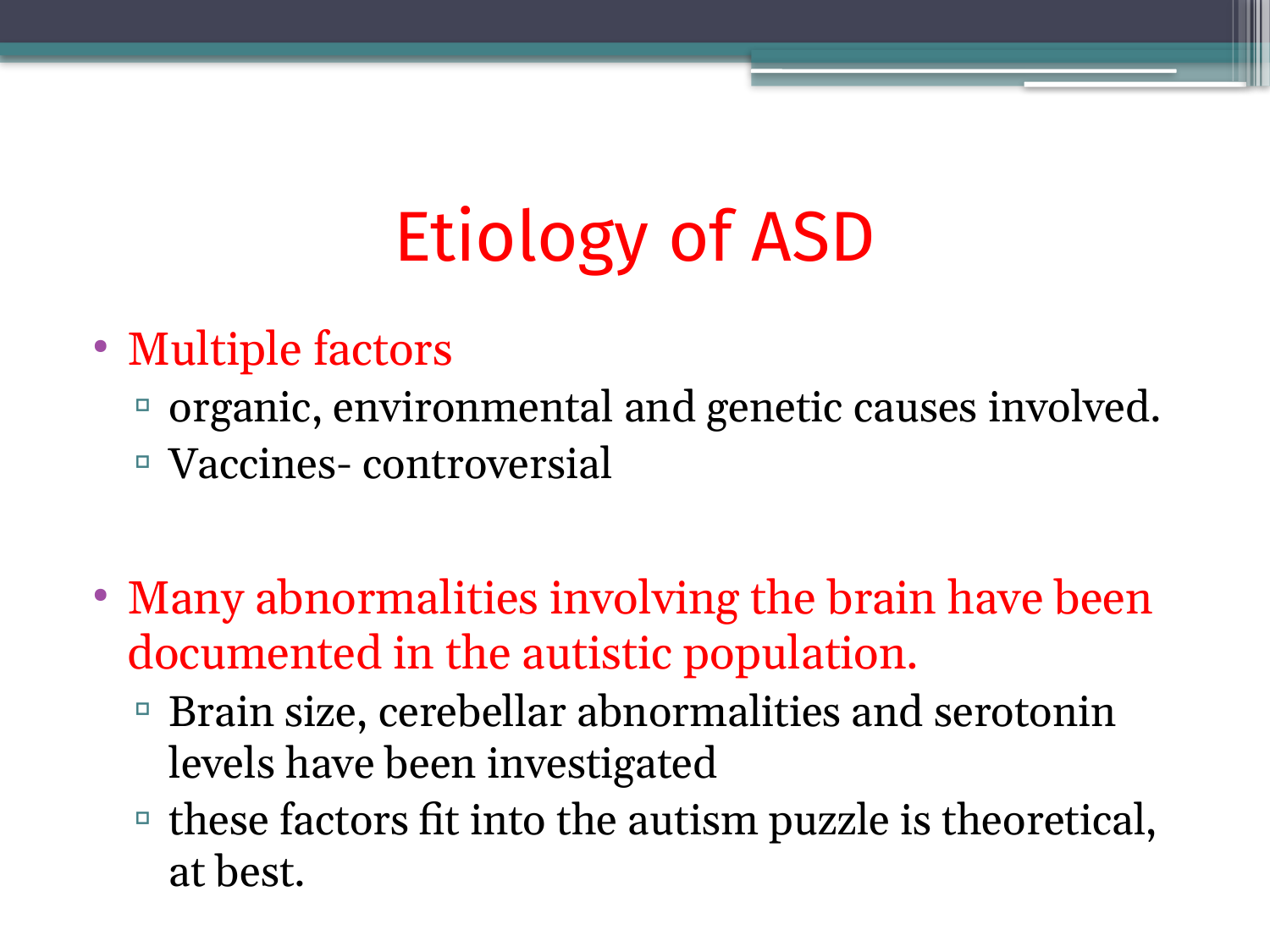

# Etiology of ASD
Multiple factors
organic, environmental and genetic causes involved.
Vaccines- controversial

Many abnormalities involving the brain have been documented in the autistic population.
Brain size, cerebellar abnormalities and serotonin levels have been investigated
these factors fit into the autism puzzle is theoretical, at best.